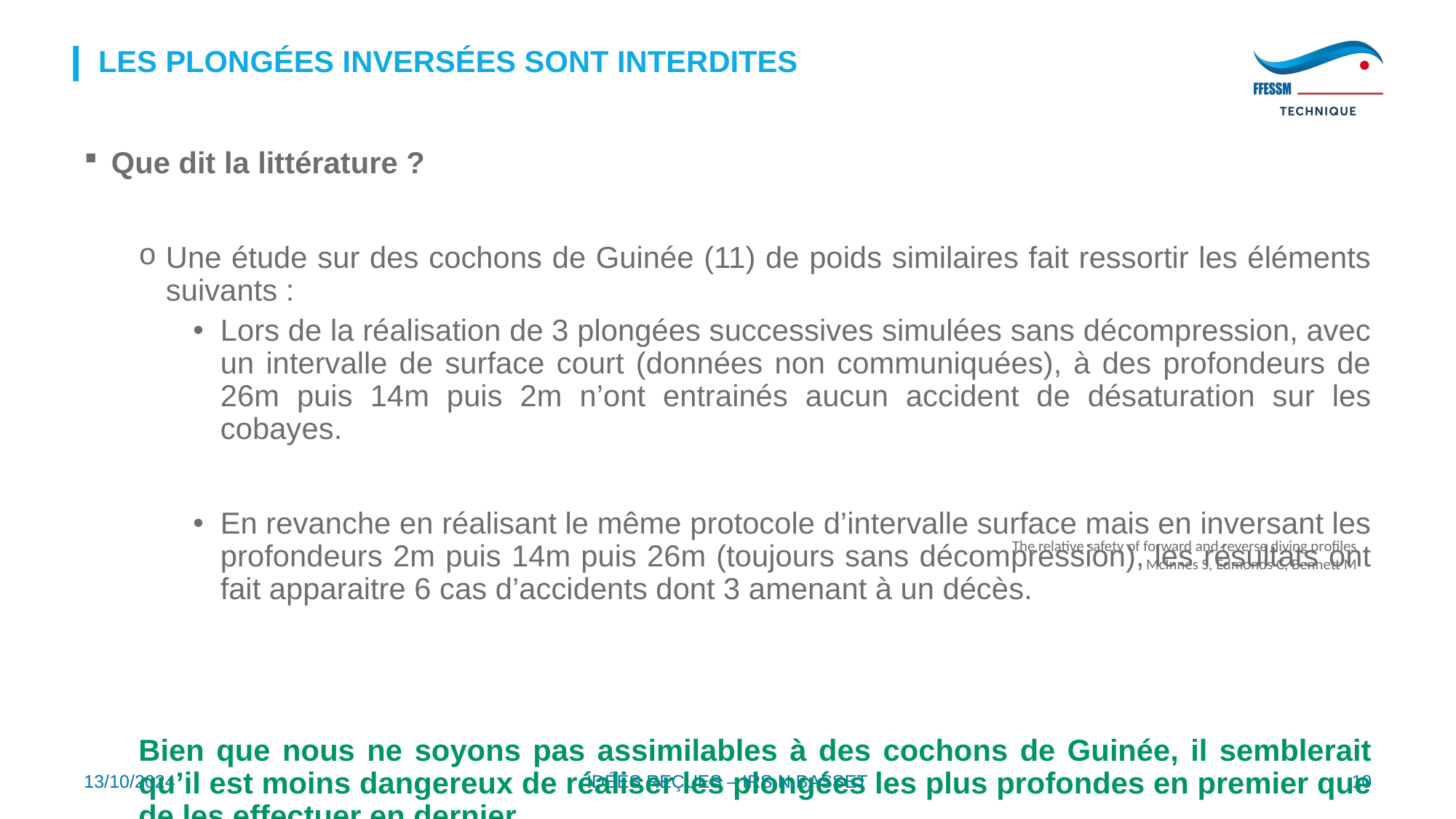

# Les plongées inversées sont interdites
Que dit la littérature ?

Une étude sur des cochons de Guinée (11) de poids similaires fait ressortir les éléments suivants :
Lors de la réalisation de 3 plongées successives simulées sans décompression, avec un intervalle de surface court (données non communiquées), à des profondeurs de 26m puis 14m puis 2m n’ont entrainés aucun accident de désaturation sur les cobayes.

En revanche en réalisant le même protocole d’intervalle surface mais en inversant les profondeurs 2m puis 14m puis 26m (toujours sans décompression), les résultats ont fait apparaitre 6 cas d’accidents dont 3 amenant à un décès.

Bien que nous ne soyons pas assimilables à des cochons de Guinée, il semblerait qu’il est moins dangereux de réaliser les plongées les plus profondes en premier que de les effectuer en dernier.
The relative safety of forward and reverse diving profiles
McInnes S, Edmonds C, Bennett M
13/10/2024
10
Idées reçues – IRS N.BASSET